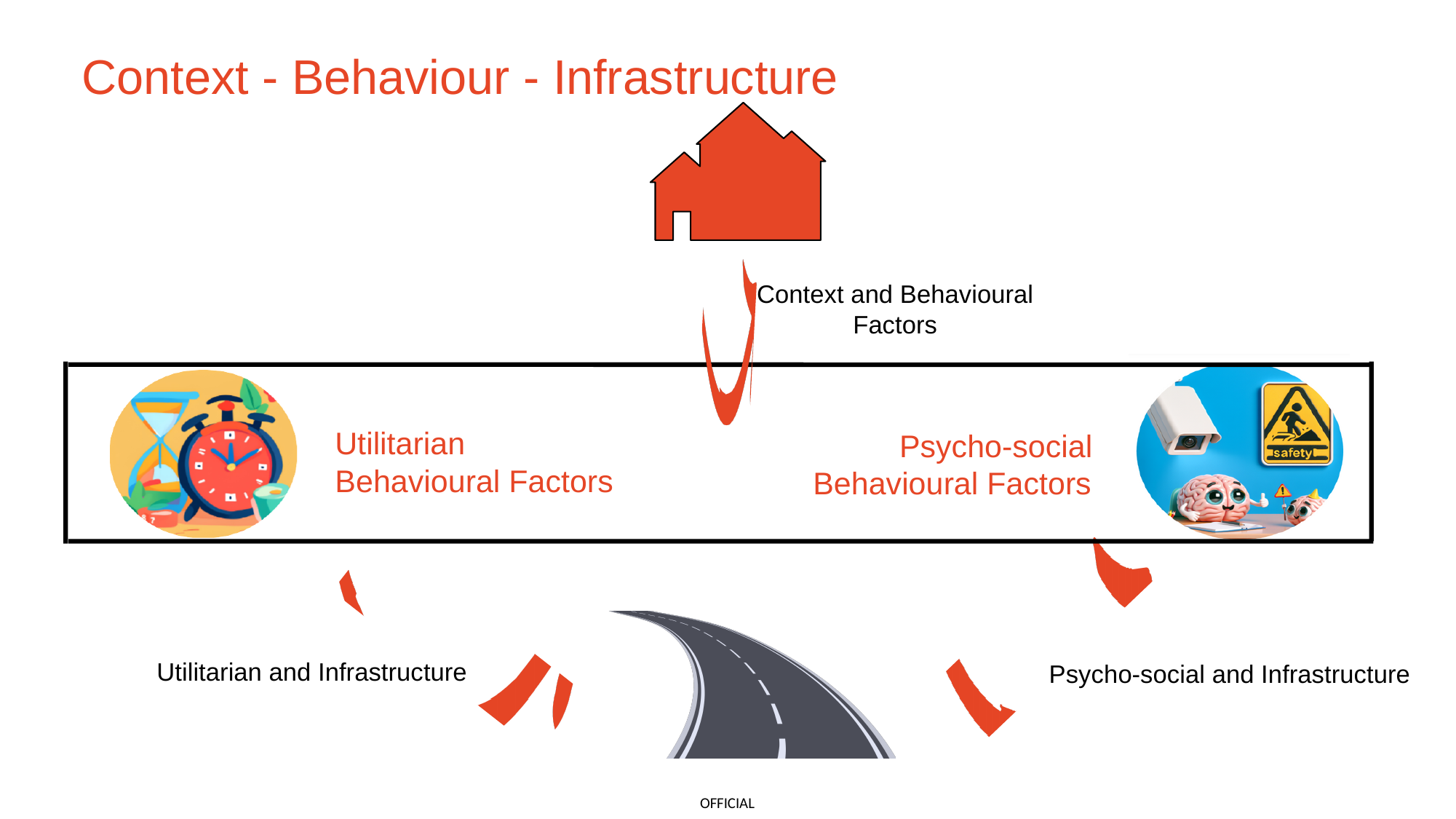

Context - Behaviour - Infrastructure

Context and Behavioural Factors

Utilitarian
Behavioural Factors
        Psycho-social
Behavioural Factors

Utilitarian and Infrastructure
Psycho-social and Infrastructure